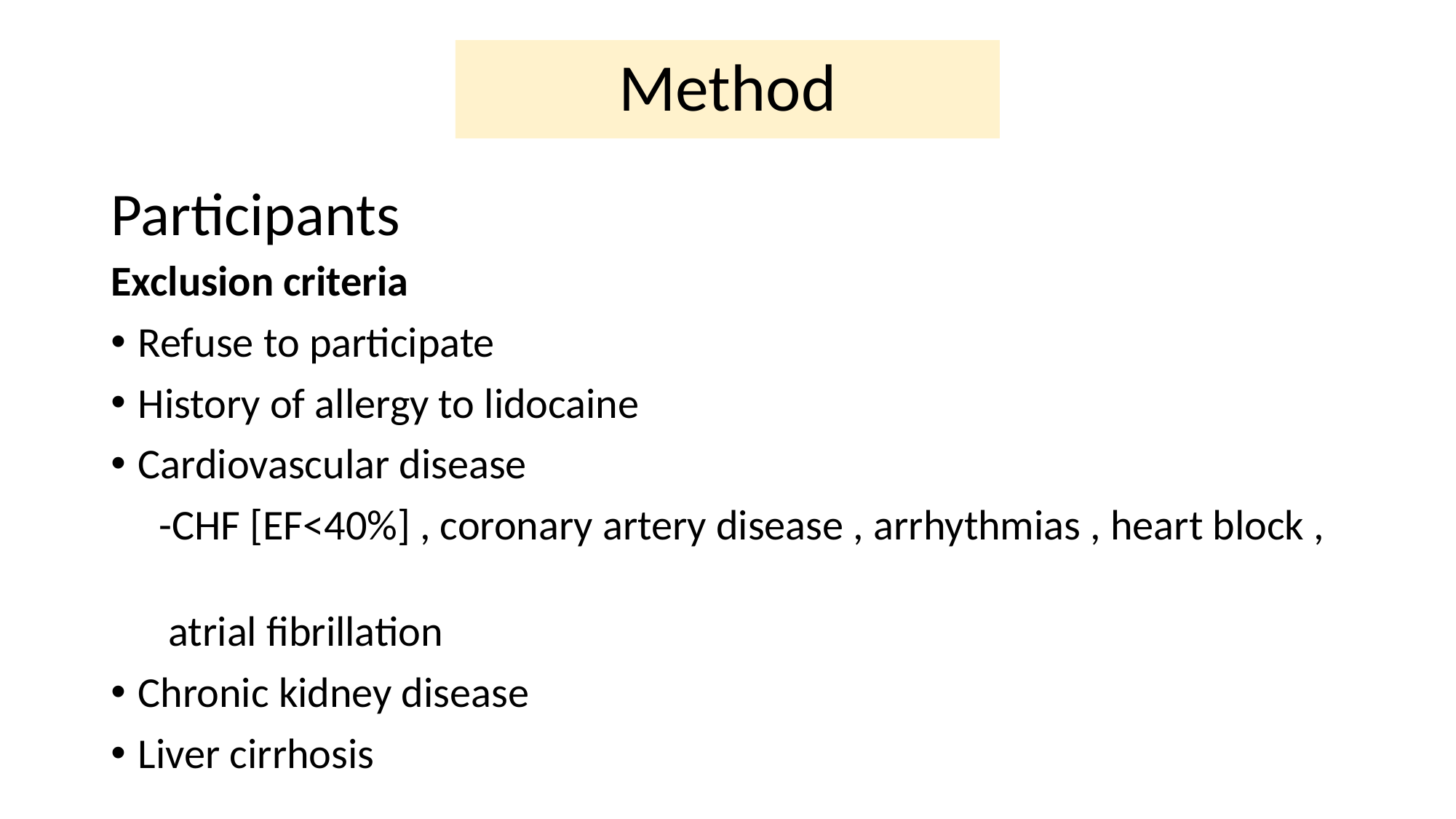

# Method
Participants
Exclusion criteria
Refuse to participate
History of allergy to lidocaine
Cardiovascular disease
     -CHF [EF<40%] , coronary artery disease , arrhythmias , heart block ,
      atrial fibrillation
Chronic kidney disease
Liver cirrhosis